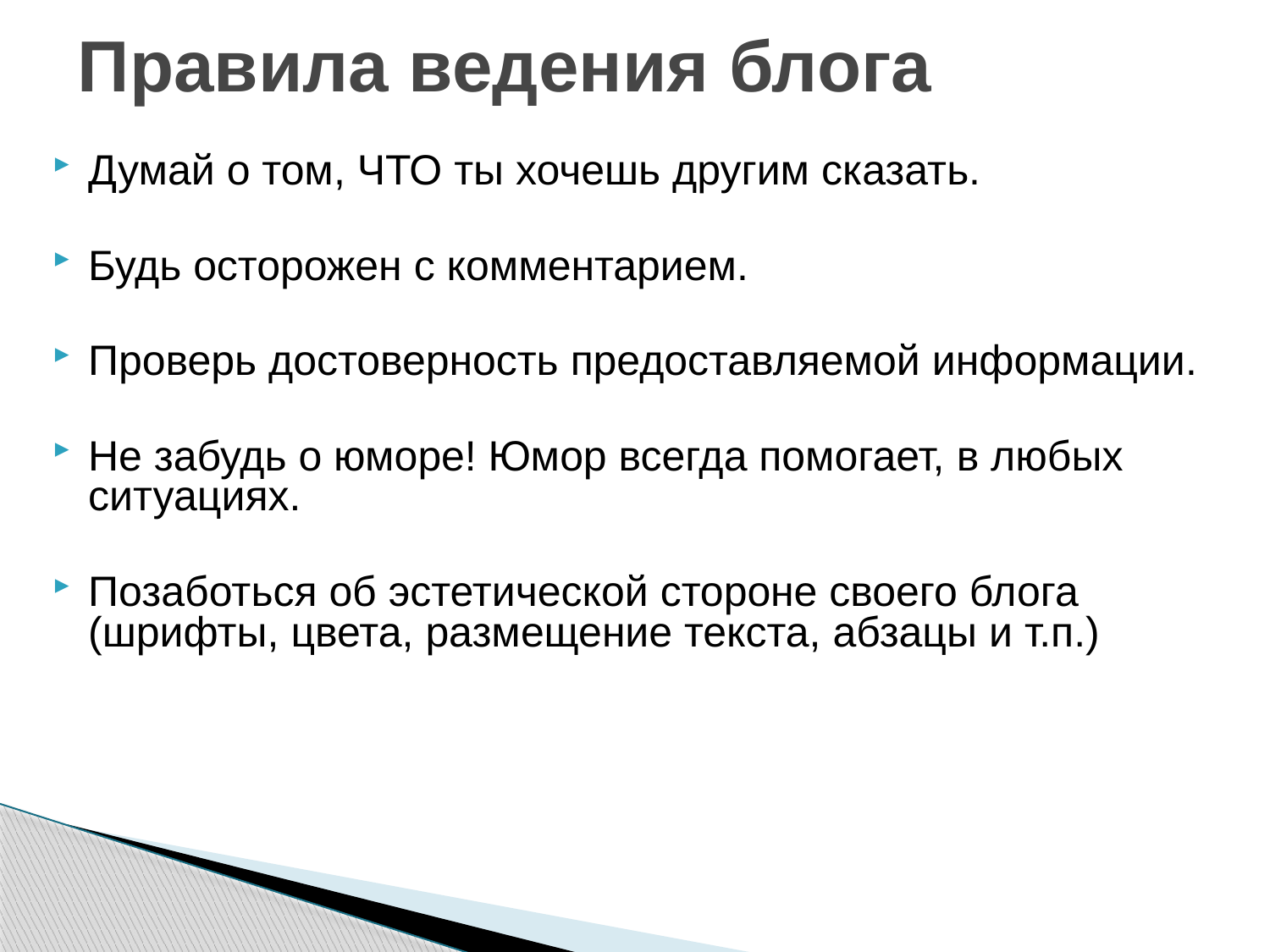

# Правила ведения блога
Думай о том, ЧТО ты хочешь другим сказать.

Будь осторожен с комментарием.

Проверь достоверность предоставляемой информации.

Не забудь о юморе! Юмор всегда помогает, в любых ситуациях.

Позаботься об эстетической стороне своего блога (шрифты, цвета, размещение текста, абзацы и т.п.)